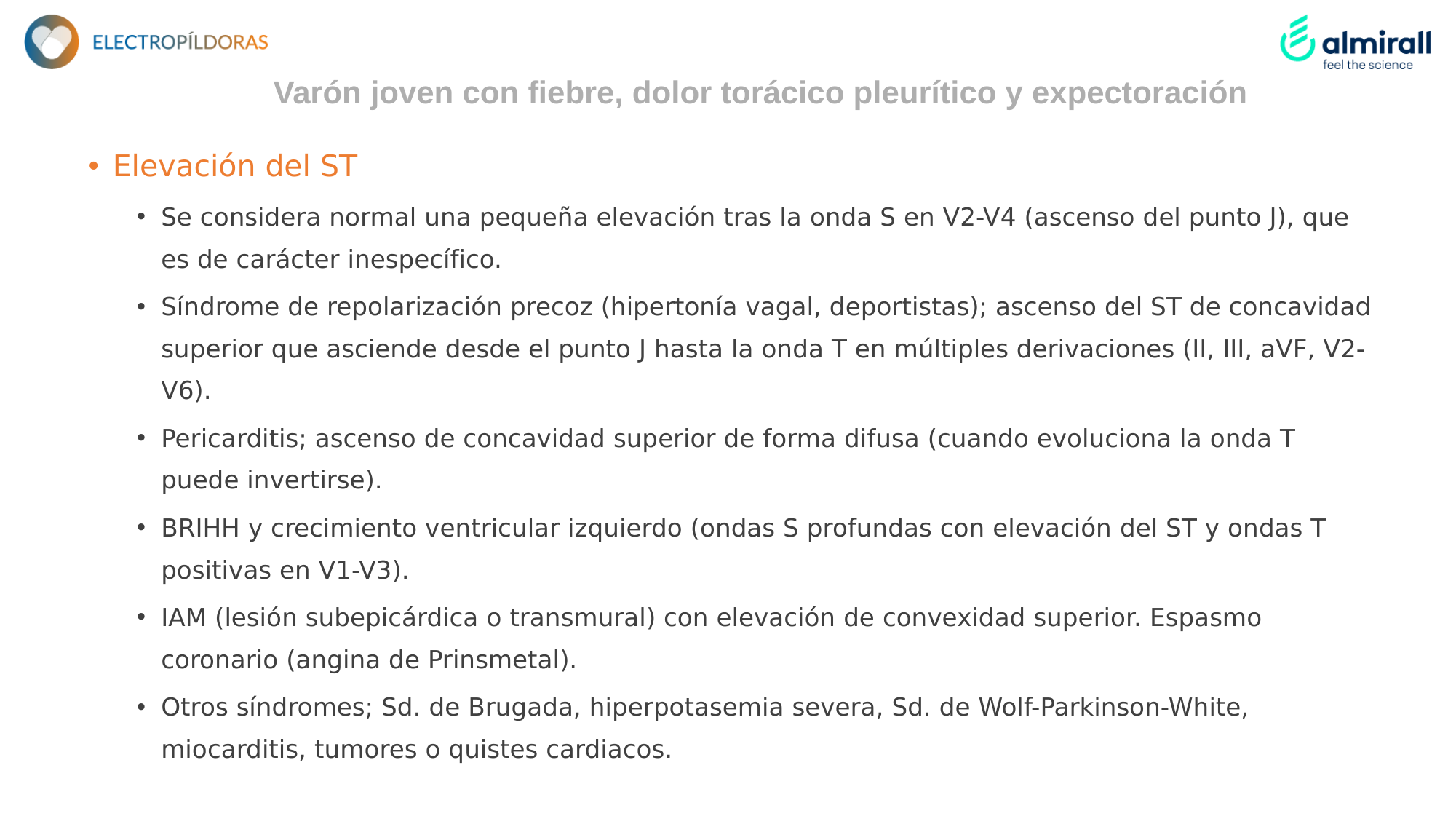

Varón joven con fiebre, dolor torácico pleurítico y expectoración

Elevación del ST
Se considera normal una pequeña elevación tras la onda S en V2-V4 (ascenso del punto J), que es de carácter inespecífico.
Síndrome de repolarización precoz (hipertonía vagal, deportistas); ascenso del ST de concavidad superior que asciende desde el punto J hasta la onda T en múltiples derivaciones (II, III, aVF, V2-V6).
Pericarditis; ascenso de concavidad superior de forma difusa (cuando evoluciona la onda T puede invertirse).
BRIHH y crecimiento ventricular izquierdo (ondas S profundas con elevación del ST y ondas T positivas en V1-V3).
IAM (lesión subepicárdica o transmural) con elevación de convexidad superior. Espasmo coronario (angina de Prinsmetal).
Otros síndromes; Sd. de Brugada, hiperpotasemia severa, Sd. de Wolf-Parkinson-White, miocarditis, tumores o quistes cardiacos.